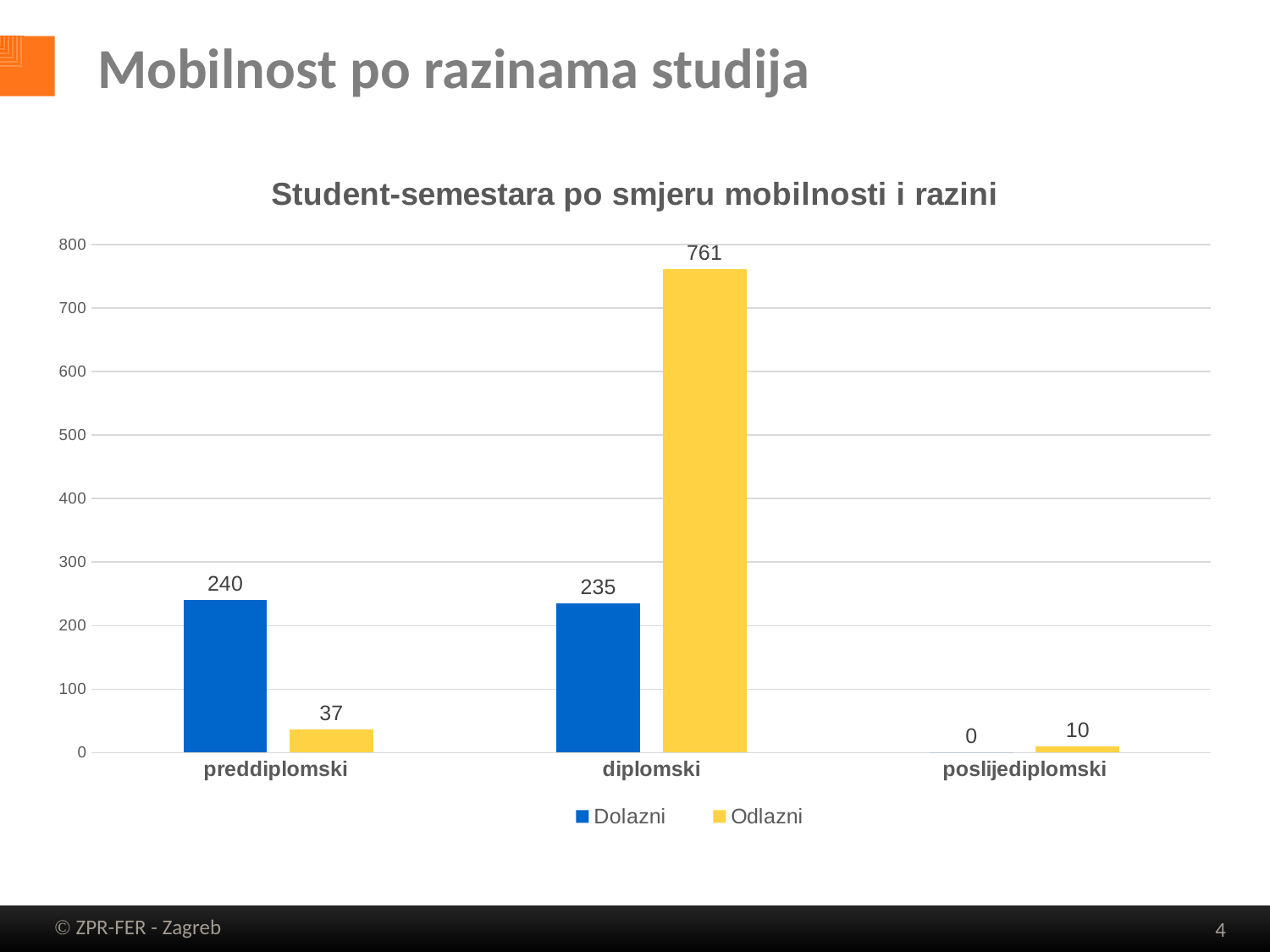

# Mobilnost po razinama studija

### Chart: Student-semestara po smjeru mobilnosti i razini

| Category | Dolazni | Odlazni |
|---|---|---|
| preddiplomski  | 240.0 | 37.0 |
| diplomski | 235.0 | 761.0 |
| poslijediplomski | 0.0 | 10.0 |